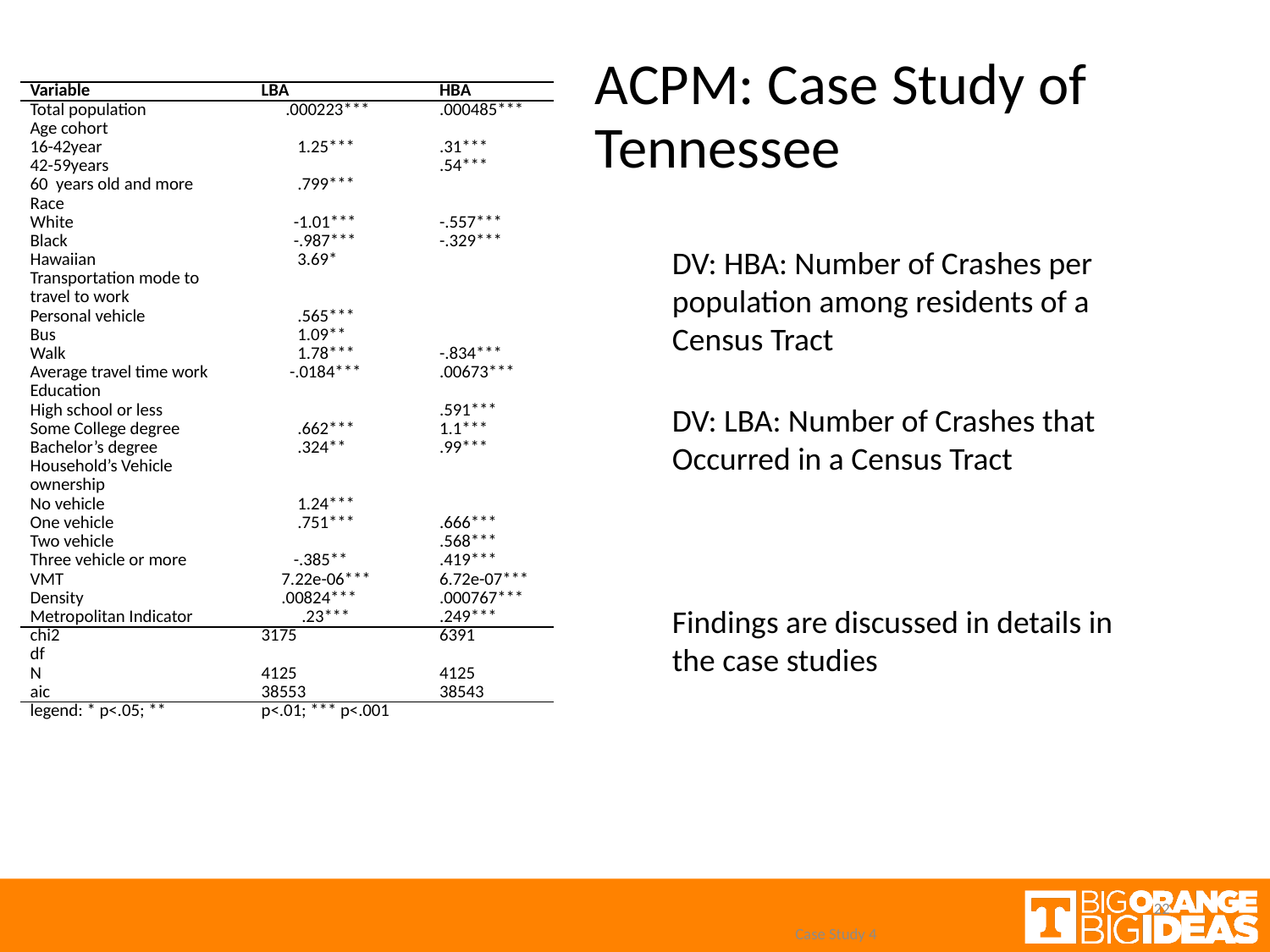

# ACPM: Case Study of Tennessee
| Variable | LBA | HBA |
| --- | --- | --- |
| Total population | .000223\*\*\* | .000485\*\*\* |
| Age cohort |  |  |
| 16-42year | 1.25\*\*\* | .31\*\*\* |
| 42-59years |  | .54\*\*\* |
| 60 years old and more | .799\*\*\* |  |
| Race |  |  |
| White | -1.01\*\*\* | -.557\*\*\* |
| Black | -.987\*\*\* | -.329\*\*\* |
| Hawaiian | 3.69\* |  |
| Transportation mode to travel to work |  |  |
| Personal vehicle | .565\*\*\* |  |
| Bus | 1.09\*\* |  |
| Walk | 1.78\*\*\* | -.834\*\*\* |
| Average travel time work | -.0184\*\*\* | .00673\*\*\* |
| Education |  |  |
| High school or less |  | .591\*\*\* |
| Some College degree | .662\*\*\* | 1.1\*\*\* |
| Bachelor’s degree | .324\*\* | .99\*\*\* |
| Household’s Vehicle ownership |  |  |
| No vehicle | 1.24\*\*\* |  |
| One vehicle | .751\*\*\* | .666\*\*\* |
| Two vehicle |  | .568\*\*\* |
| Three vehicle or more | -.385\*\* | .419\*\*\* |
| VMT | 7.22e-06\*\*\* | 6.72e-07\*\*\* |
| Density | .00824\*\*\* | .000767\*\*\* |
| Metropolitan Indicator | .23\*\*\* | .249\*\*\* |
| chi2 | 3175 | 6391 |
| df |  |  |
| N | 4125 | 4125 |
| aic | 38553 | 38543 |
| legend: \* p<.05; \*\* | p<.01; \*\*\* p<.001 |  |
DV: HBA: Number of Crashes per population among residents of a Census Tract
DV: LBA: Number of Crashes that Occurred in a Census Tract
Findings are discussed in details in the case studies
22
Case Study 4